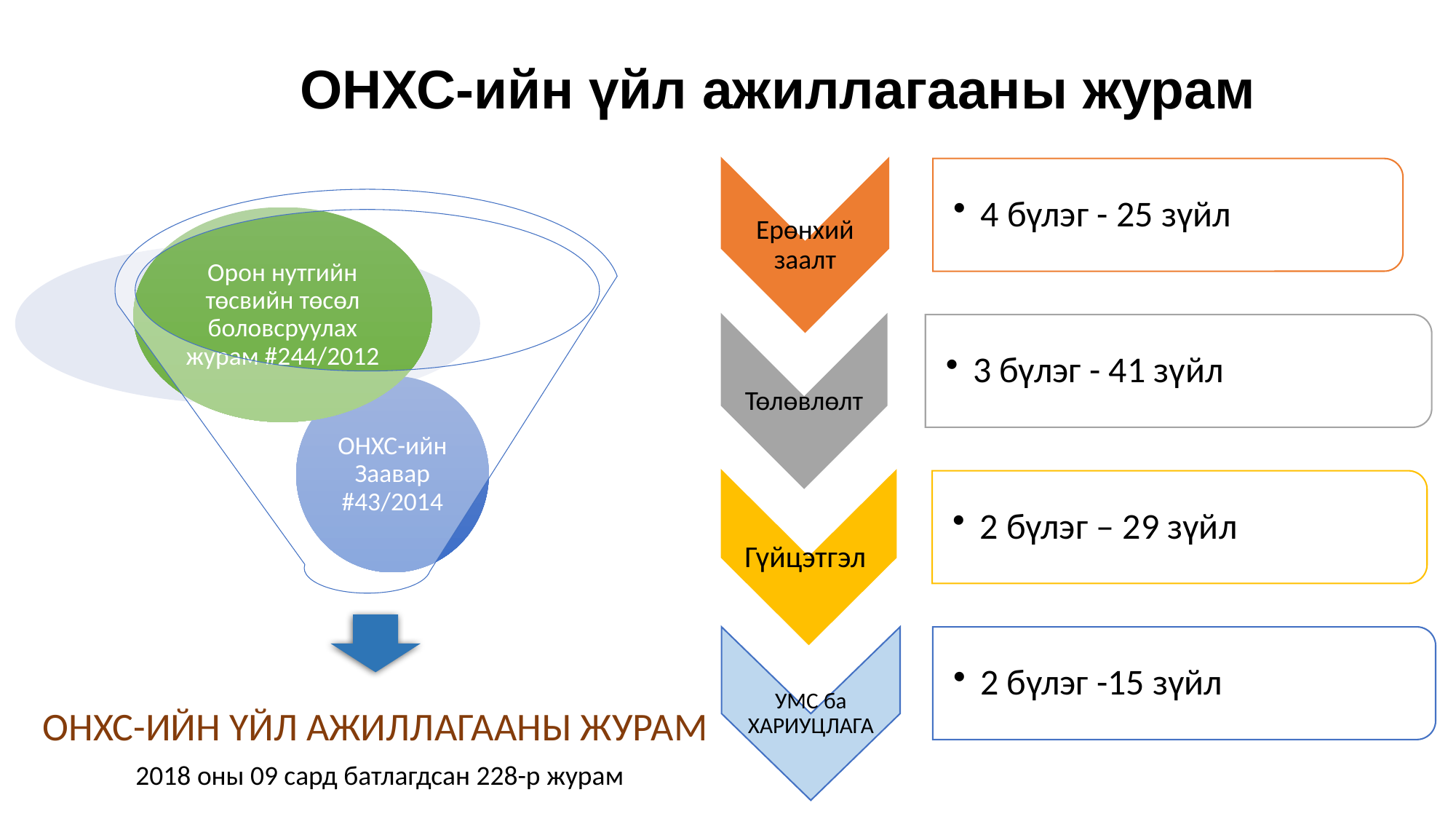

# ОНХС-ийн үйл ажиллагааны журам
Ерөнхий заалт
4 бүлэг - 25 зүйл
Төлөвлөлт
3 бүлэг - 41 зүйл
Гүйцэтгэл
2 бүлэг – 29 зүйл
УМС ба ХАРИУЦЛАГА
2 бүлэг -15 зүйл
ОНХС-ИЙН ҮЙЛ АЖИЛЛАГААНЫ ЖУРАМ
ОНХС-ийн Заавар #43/2014
Орон нутгийн төсвийн төсөл боловсруулах журам #244/2012

2018 оны 09 сард батлагдсан 228-р журам